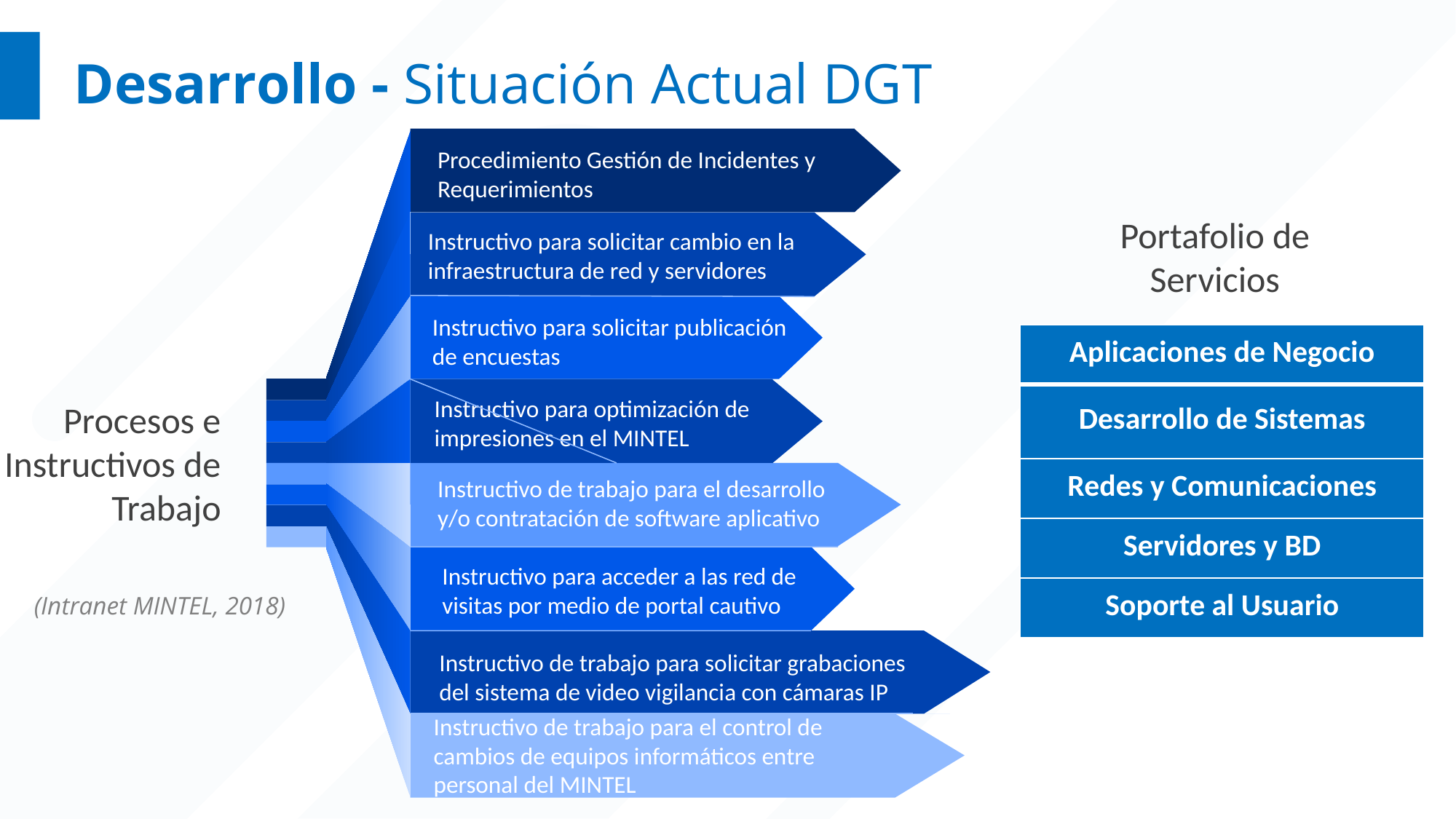

Desarrollo - Situación Actual DGT

Procedimiento Gestión de Incidentes y Requerimientos
Portafolio de Servicios

Instructivo para solicitar cambio en la infraestructura de red y servidores

Instructivo para solicitar publicación de encuestas
| Aplicaciones de Negocio |
| --- |
| Desarrollo de Sistemas |
| Redes y Comunicaciones |
| Servidores y BD |
| Soporte al Usuario |

Instructivo para optimización de impresiones en el MINTEL
Procesos e Instructivos de Trabajo

Instructivo de trabajo para el desarrollo y/o contratación de software aplicativo

Instructivo para acceder a las red de visitas por medio de portal cautivo
(Intranet MINTEL, 2018)

Instructivo de trabajo para solicitar grabaciones del sistema de video vigilancia con cámaras IP
Instructivo de trabajo para el control de cambios de equipos informáticos entre personal del MINTEL